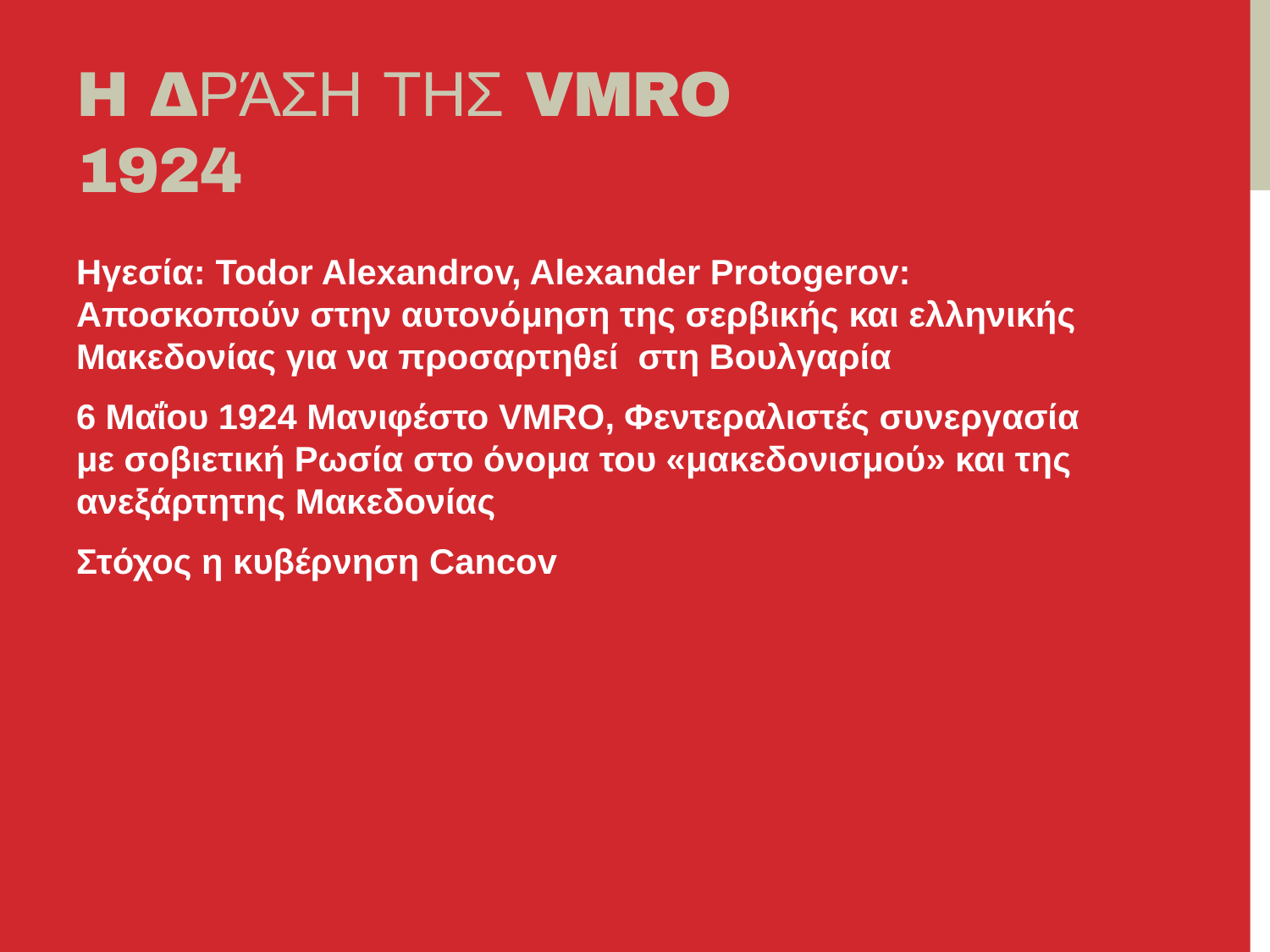

# H δράση της VMRO 1924
Ηγεσία: Todor Alexandrov, Alexander Protogerov: Αποσκοπούν στην αυτονόμηση της σερβικής και ελληνικής Μακεδονίας για να προσαρτηθεί  στη Βουλγαρία
6 Μαΐου 1924 Μανιφέστο VMRO, Φεντεραλιστές συνεργασία με σοβιετική Ρωσία στο όνομα του «μακεδονισμού» και της ανεξάρτητης Μακεδονίας
Στόχος η κυβέρνηση Cancov